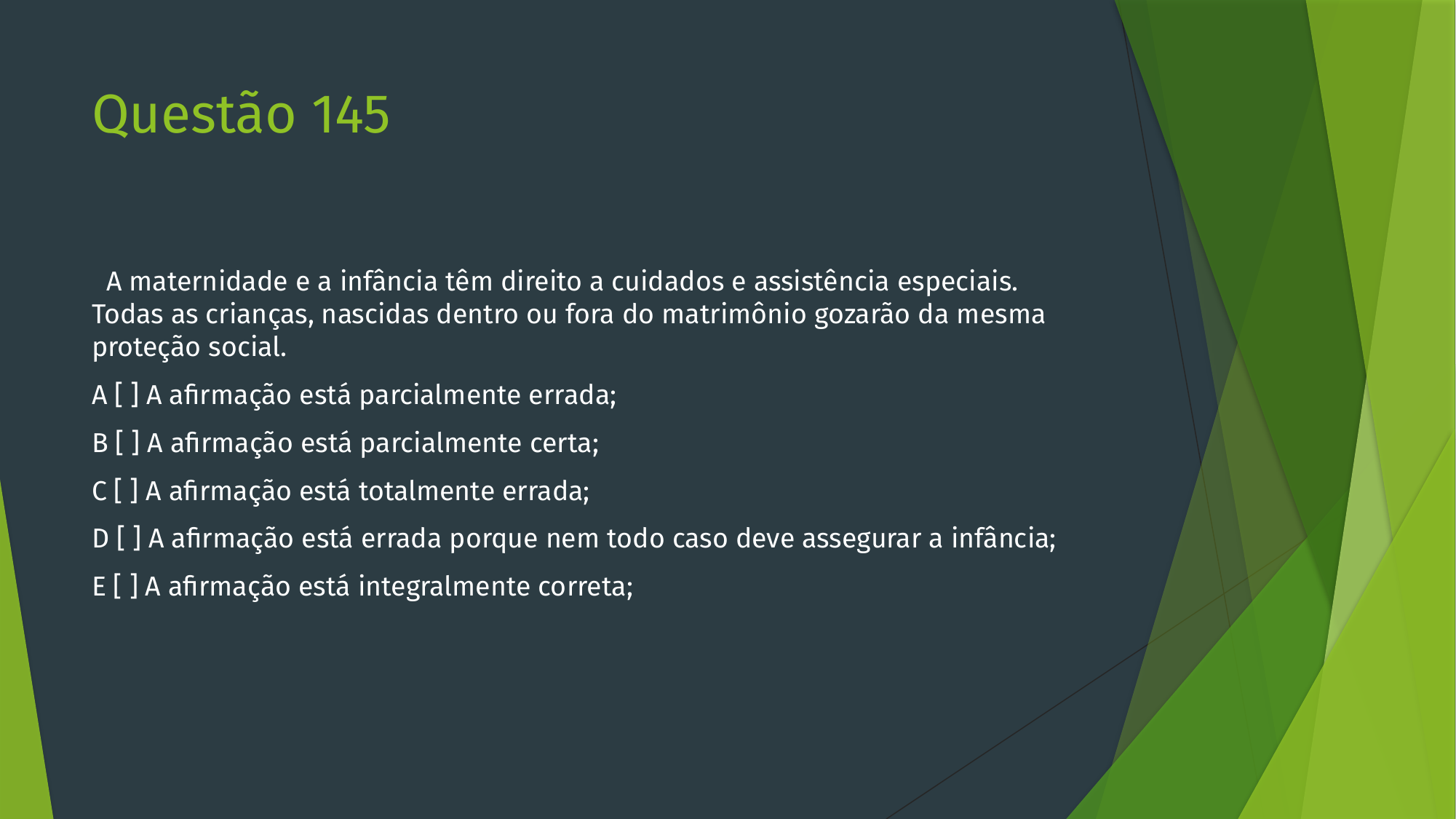

# Questão 145
  A maternidade e a infância têm direito a cuidados e assistência especiais. Todas as crianças, nascidas dentro ou fora do matrimônio gozarão da mesma proteção social.
A [ ] A afirmação está parcialmente errada;
B [ ] A afirmação está parcialmente certa;
C [ ] A afirmação está totalmente errada;
D [ ] A afirmação está errada porque nem todo caso deve assegurar a infância;
E [ ] A afirmação está integralmente correta;